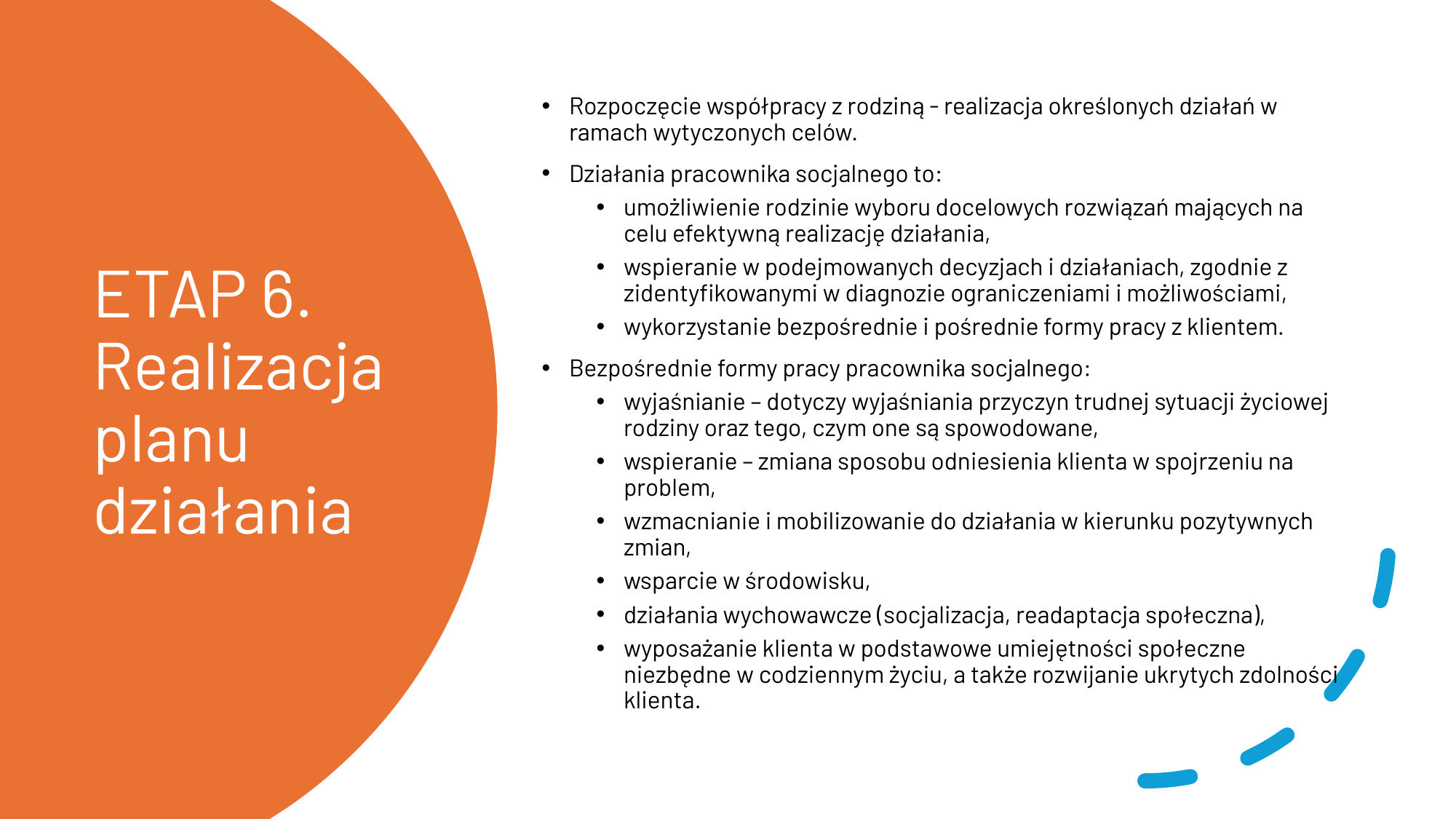

Rozpoczęcie współpracy z rodziną - realizacja określonych działań w ramach wytyczonych celów.
Działania pracownika socjalnego to:
umożliwienie rodzinie wyboru docelowych rozwiązań mających na celu efektywną realizację działania,
wspieranie w podejmowanych decyzjach i działaniach, zgodnie z zidentyfikowanymi w diagnozie ograniczeniami i możliwościami,
wykorzystanie bezpośrednie i pośrednie formy pracy z klientem.
Bezpośrednie formy pracy pracownika socjalnego:
wyjaśnianie – dotyczy wyjaśniania przyczyn trudnej sytuacji życiowej rodziny oraz tego, czym one są spowodowane,
wspieranie – zmiana sposobu odniesienia klienta w spojrzeniu na problem,
wzmacnianie i mobilizowanie do działania w kierunku pozytywnych zmian,
wsparcie w środowisku,
działania wychowawcze (socjalizacja, readaptacja społeczna),
wyposażanie klienta w podstawowe umiejętności społeczne niezbędne w codziennym życiu, a także rozwijanie ukrytych zdolności klienta.
# ETAP 6. Realizacja planu działania